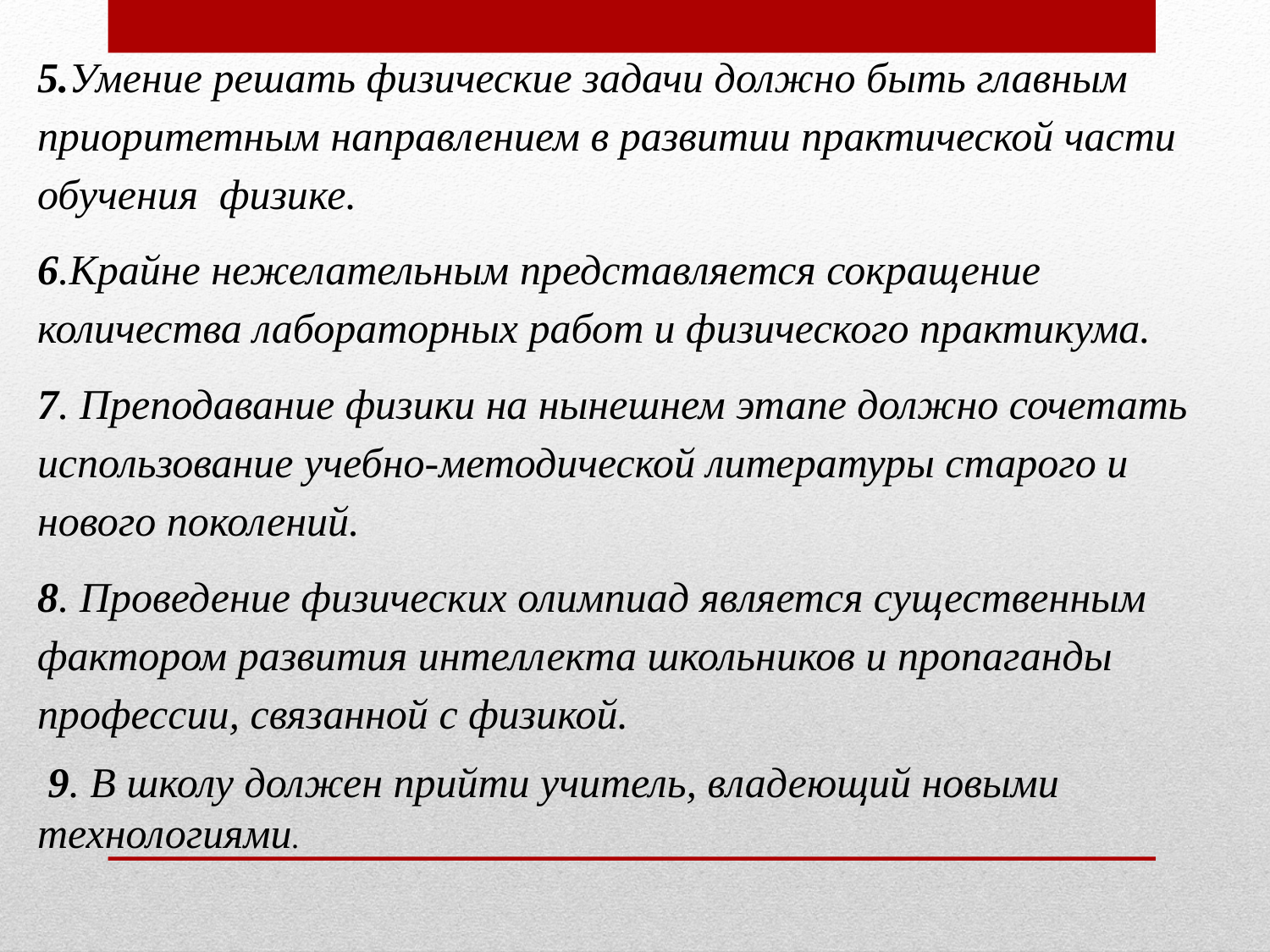

5.Умение решать физические задачи должно быть главным приоритетным направлением в развитии практической части обучения  физике.
6.Крайне нежелательным представляется сокращение количества лабораторных работ и физического практикума.
7. Преподавание физики на нынешнем этапе должно сочетать использование учебно-методической литературы старого и нового поколений.
8. Проведение физических олимпиад является существенным фактором развития интеллекта школьников и пропаганды профессии, связанной с физикой.
 9. В школу должен прийти учитель, владеющий новыми технологиями.